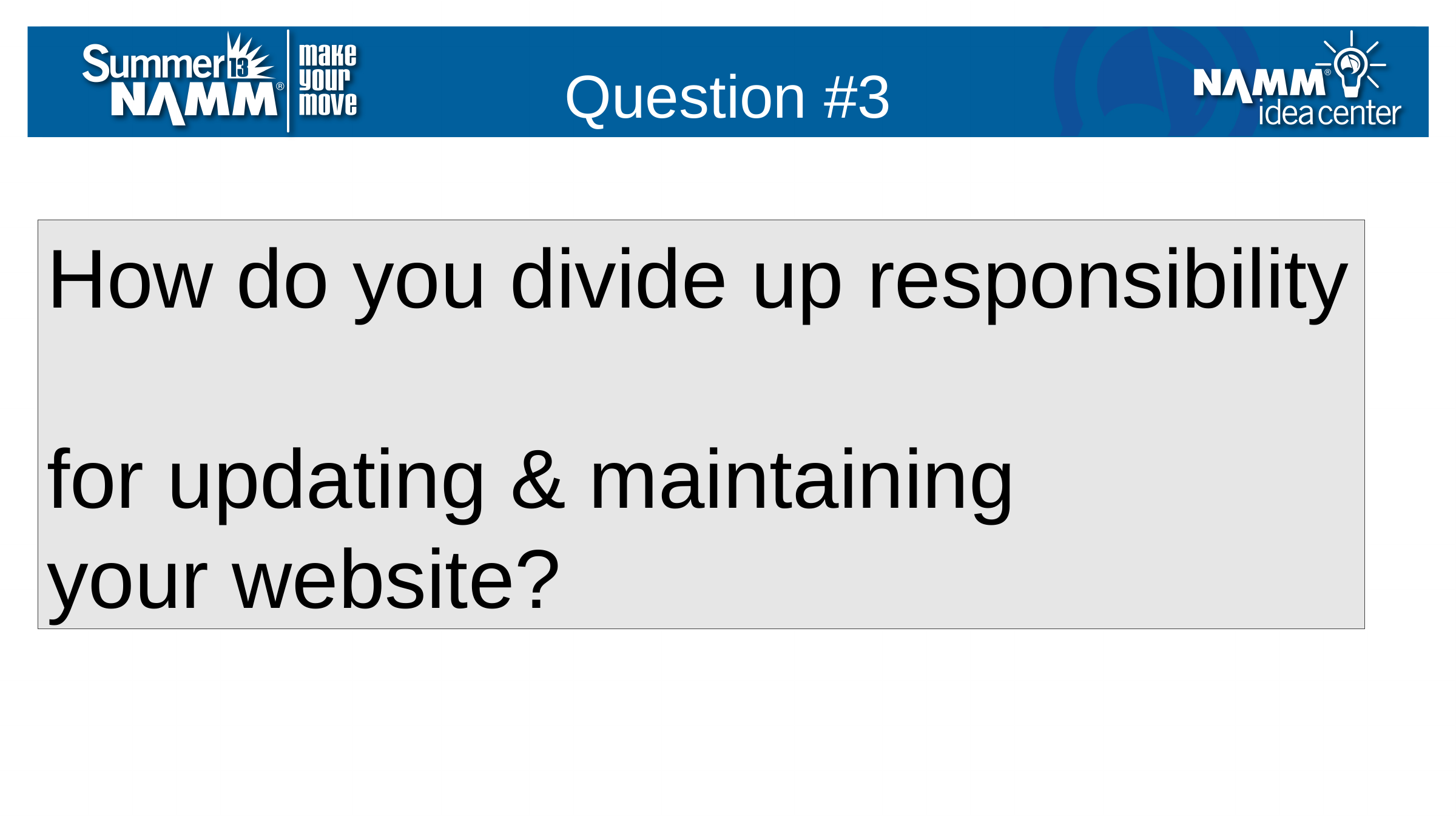

Question #3
How do you divide up responsibility
for updating & maintaining
your website?